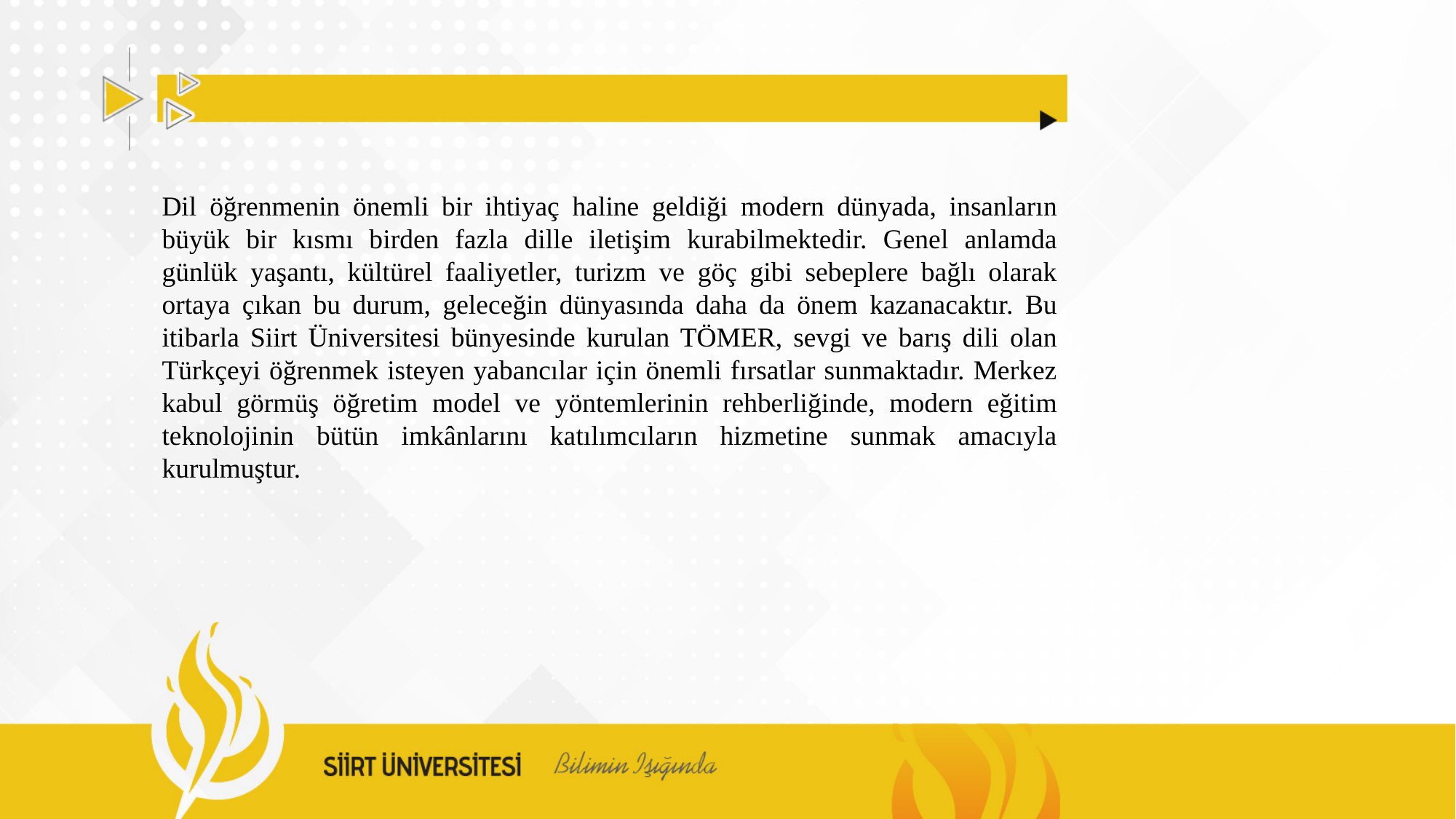

Dil öğrenmenin önemli bir ihtiyaç haline geldiği modern dünyada, insanların büyük bir kısmı birden fazla dille iletişim kurabilmektedir. Genel anlamda günlük yaşantı, kültürel faaliyetler, turizm ve göç gibi sebeplere bağlı olarak ortaya çıkan bu durum, geleceğin dünyasında daha da önem kazanacaktır. Bu itibarla Siirt Üniversitesi bünyesinde kurulan TÖMER, sevgi ve barış dili olan Türkçeyi öğrenmek isteyen yabancılar için önemli fırsatlar sunmaktadır. Merkez kabul görmüş öğretim model ve yöntemlerinin rehberliğinde, modern eğitim teknolojinin bütün imkânlarını katılımcıların hizmetine sunmak amacıyla kurulmuştur.